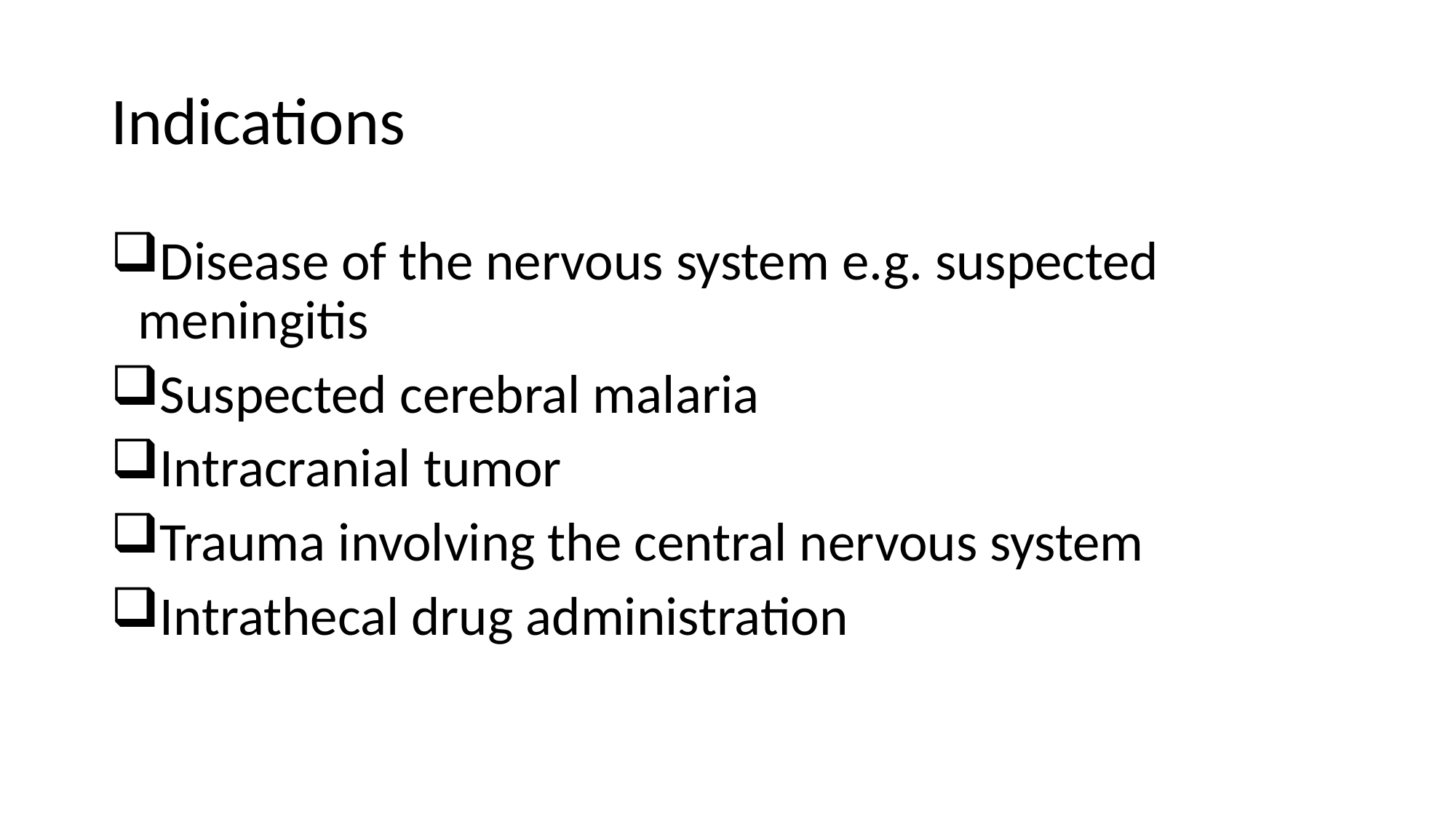

# Indications
Disease of the nervous system e.g. suspected meningitis
Suspected cerebral malaria
Intracranial tumor
Trauma involving the central nervous system
Intrathecal drug administration